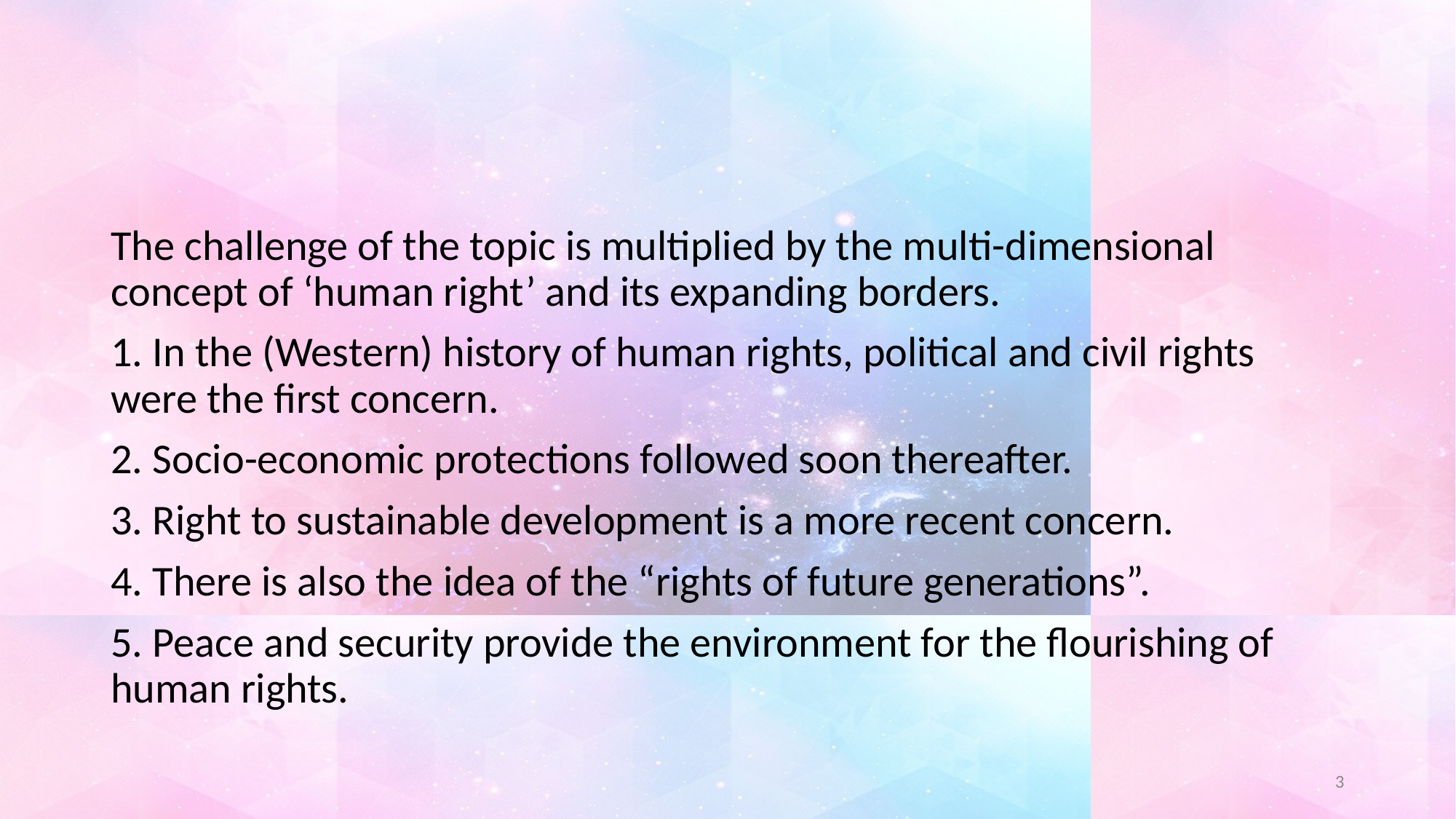

#
The challenge of the topic is multiplied by the multi-dimensional concept of ‘human right’ and its expanding borders.
1. In the (Western) history of human rights, political and civil rights were the first concern.
2. Socio-economic protections followed soon thereafter.
3. Right to sustainable development is a more recent concern.
4. There is also the idea of the “rights of future generations”.
5. Peace and security provide the environment for the flourishing of human rights.

3